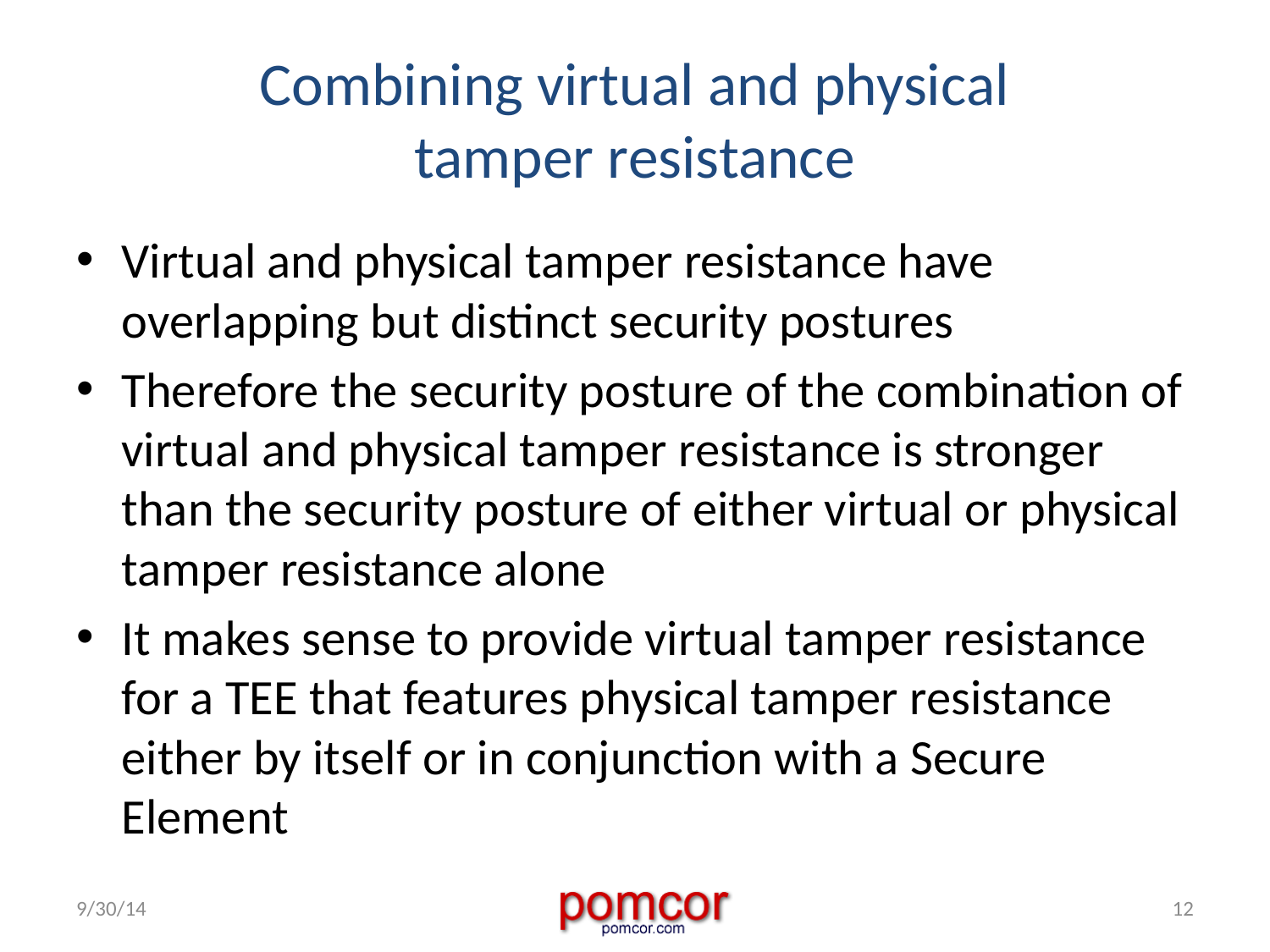

# Combining virtual and physical tamper resistance
Virtual and physical tamper resistance have overlapping but distinct security postures
Therefore the security posture of the combination of virtual and physical tamper resistance is stronger than the security posture of either virtual or physical tamper resistance alone
It makes sense to provide virtual tamper resistance for a TEE that features physical tamper resistance either by itself or in conjunction with a Secure Element
9/30/14
12